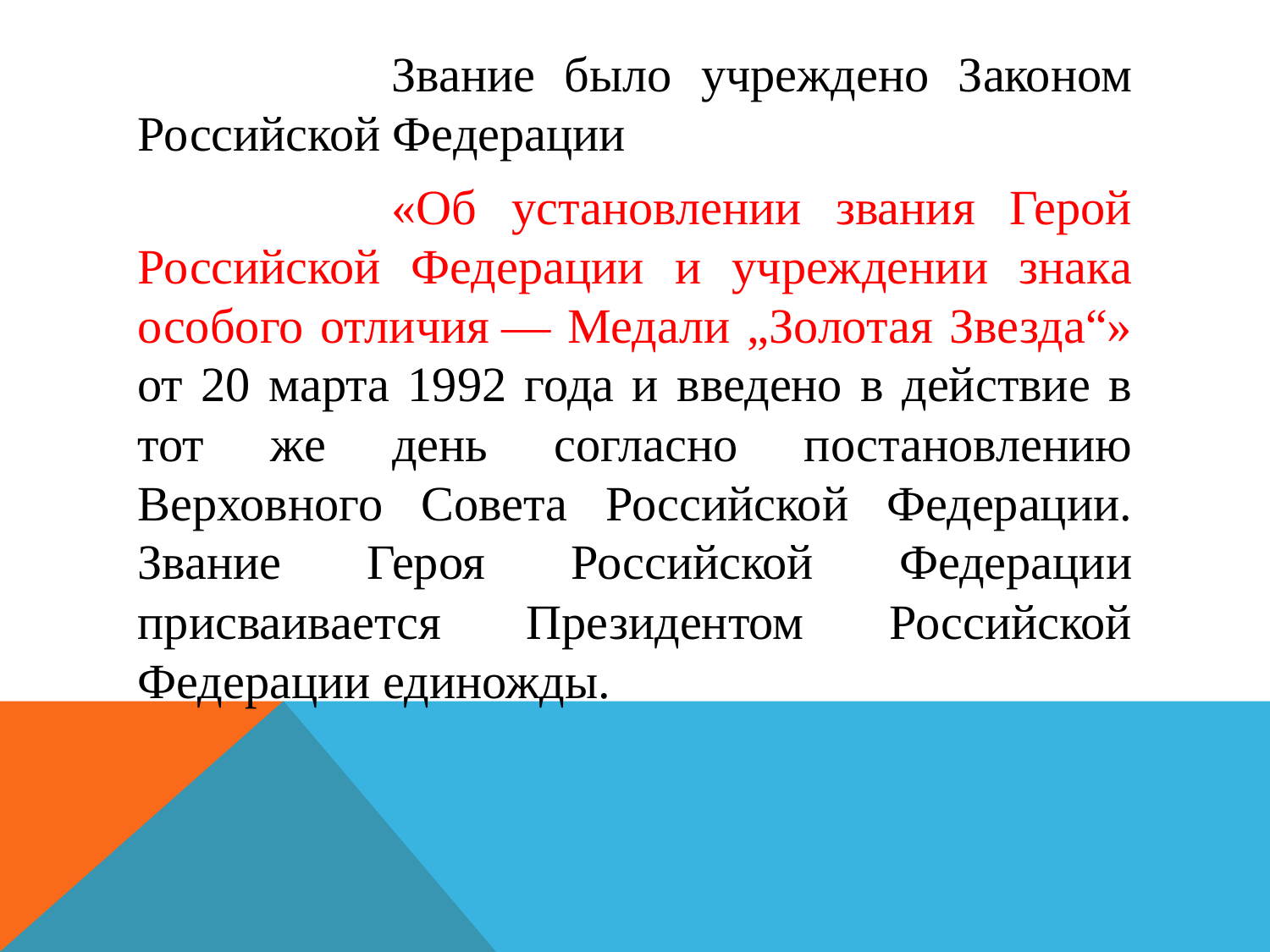

Звание было учреждено Законом Российской Федерации
		«Об установлении звания Герой Российской Федерации и учреждении знака особого отличия — Медали „Золотая Звезда“» от 20 марта 1992 года и введено в действие в тот же день согласно постановлению Верховного Совета Российской Федерации. Звание Героя Российской Федерации присваивается Президентом Российской Федерации единожды.